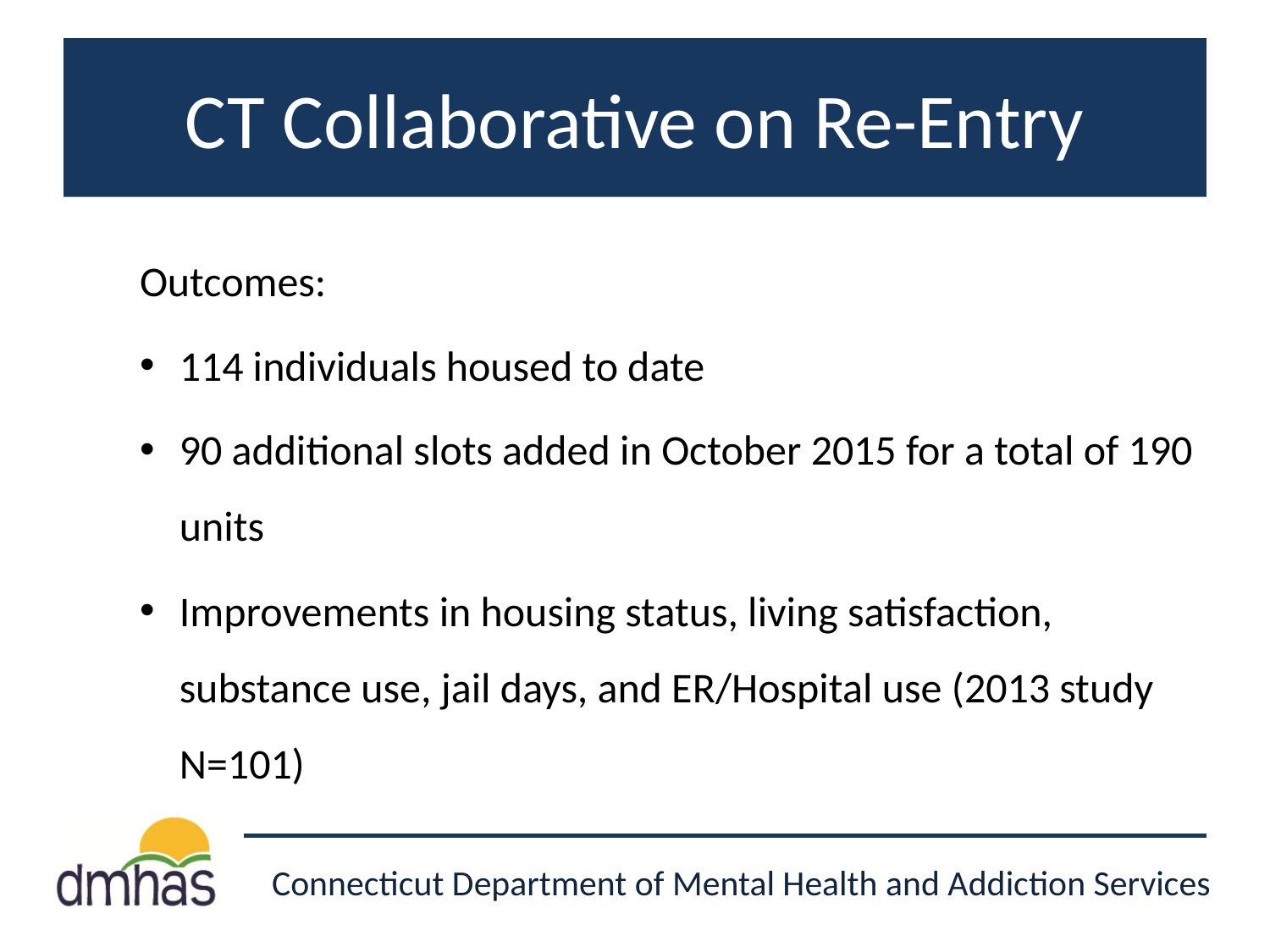

# CT Collaborative on Re-Entry
Outcomes:
114 individuals housed to date
90 additional slots added in October 2015 for a total of 190 units
Improvements in housing status, living satisfaction, substance use, jail days, and ER/Hospital use (2013 study N=101)